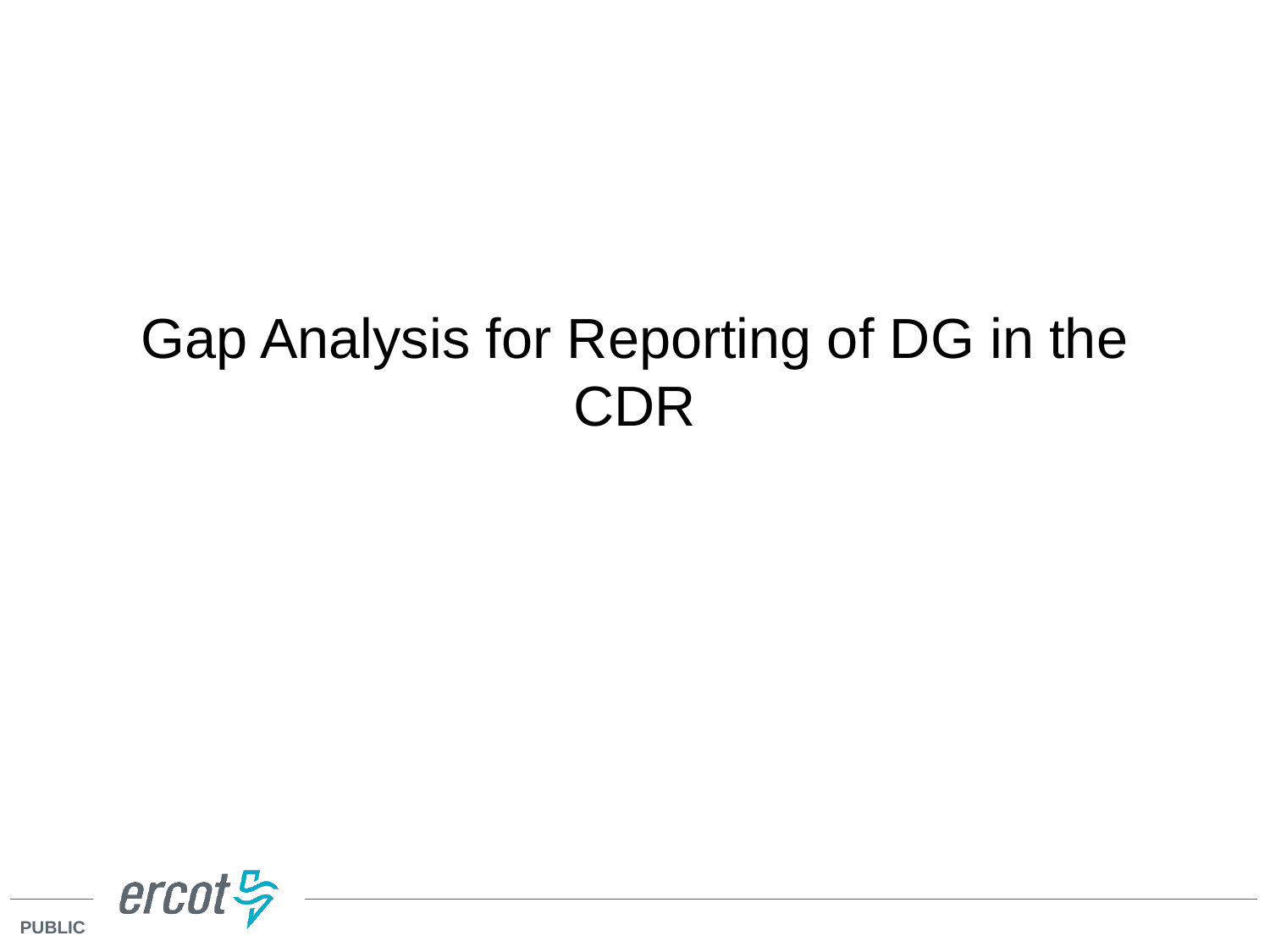

# Gap Analysis for Reporting of DG in the CDR